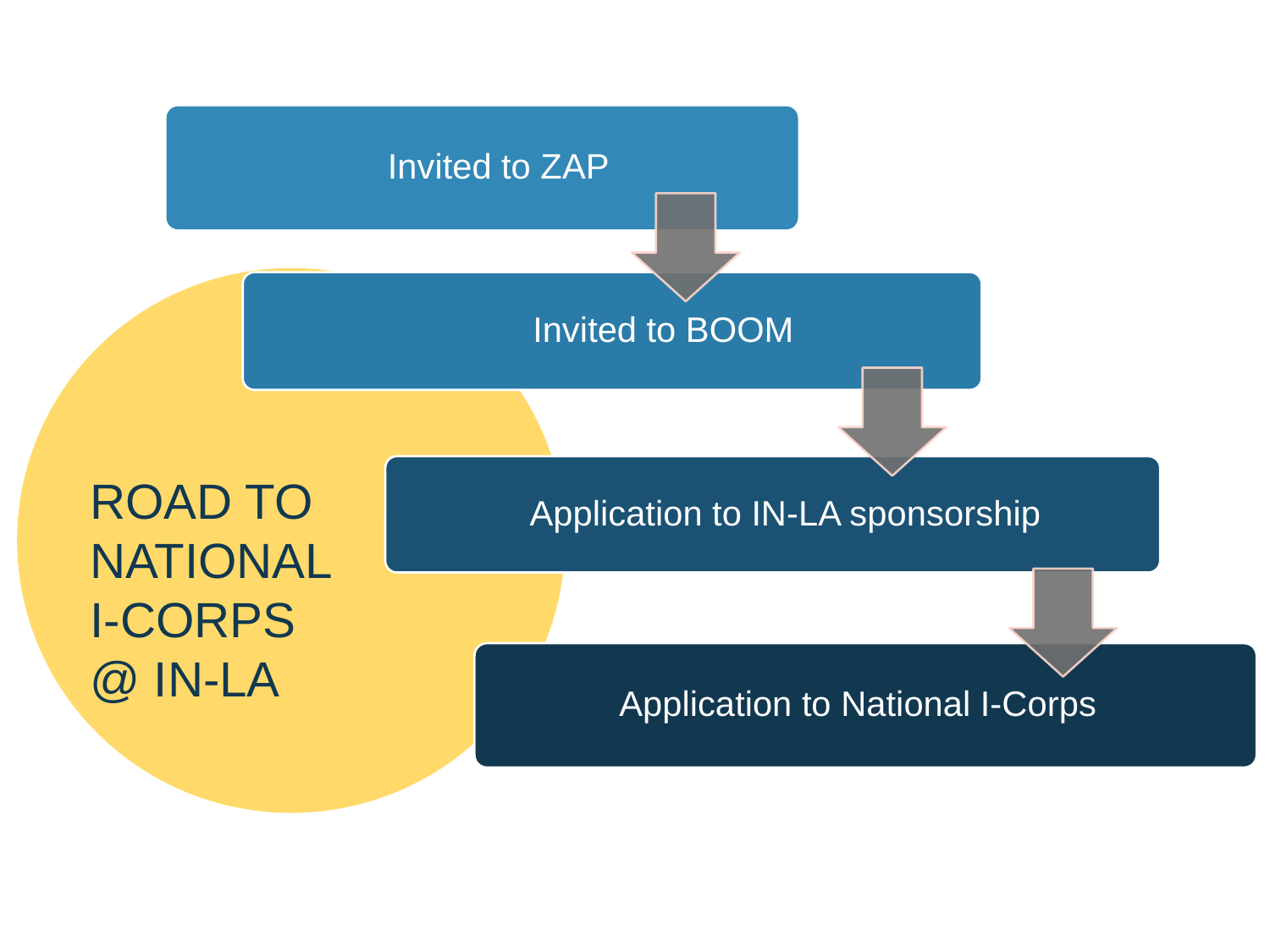

Invited to ZAP
                            Invited to BOOM
	Application to IN-LA sponsorship
	Application to National I-Corps

ROAD TO
NATIONAL
I-CORPS
@ IN-LA